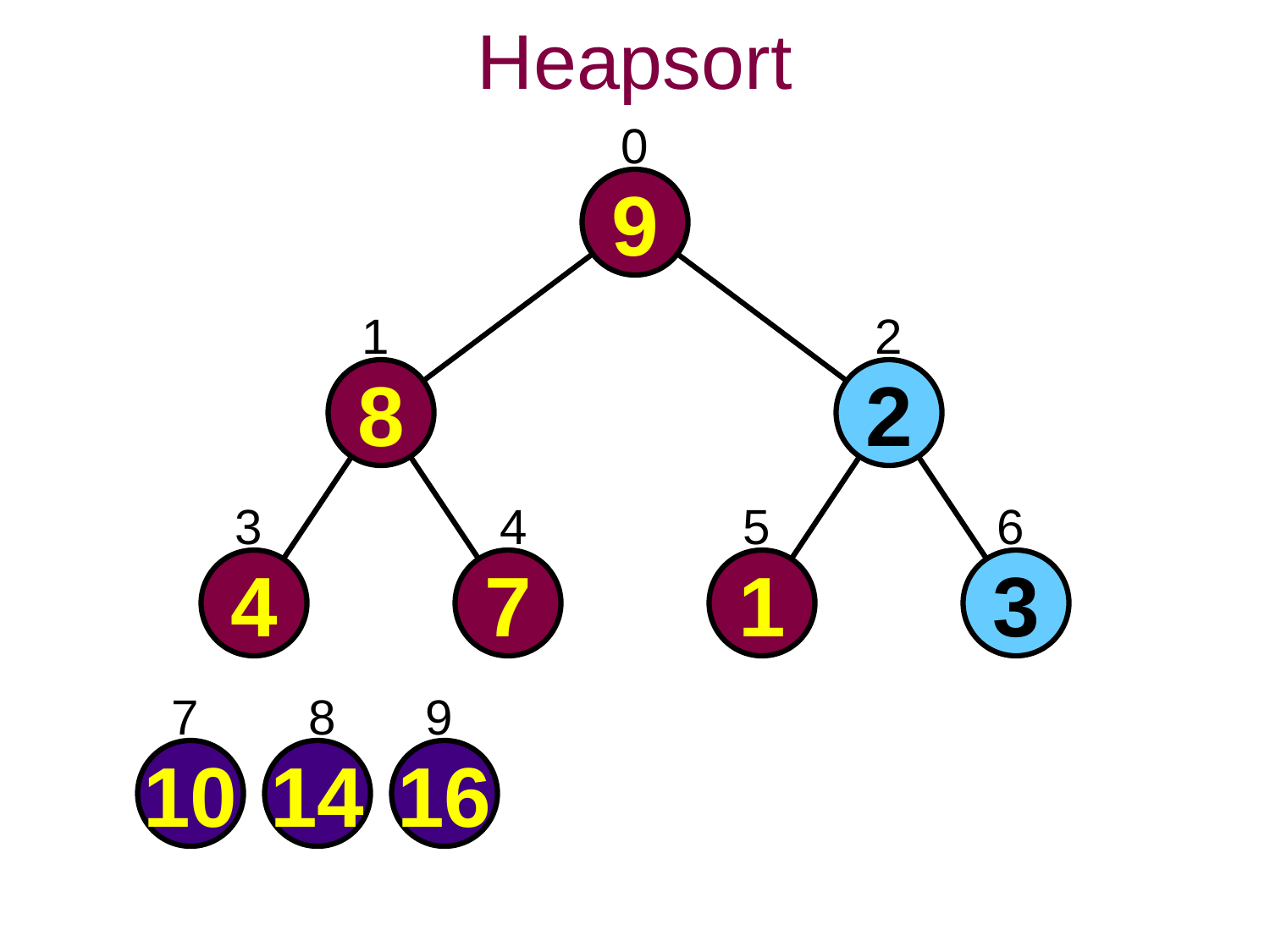

Heapsort
0
9

1
2
8
2

3
4
5
6
4
7
1
3
7
8
9
10
14
16